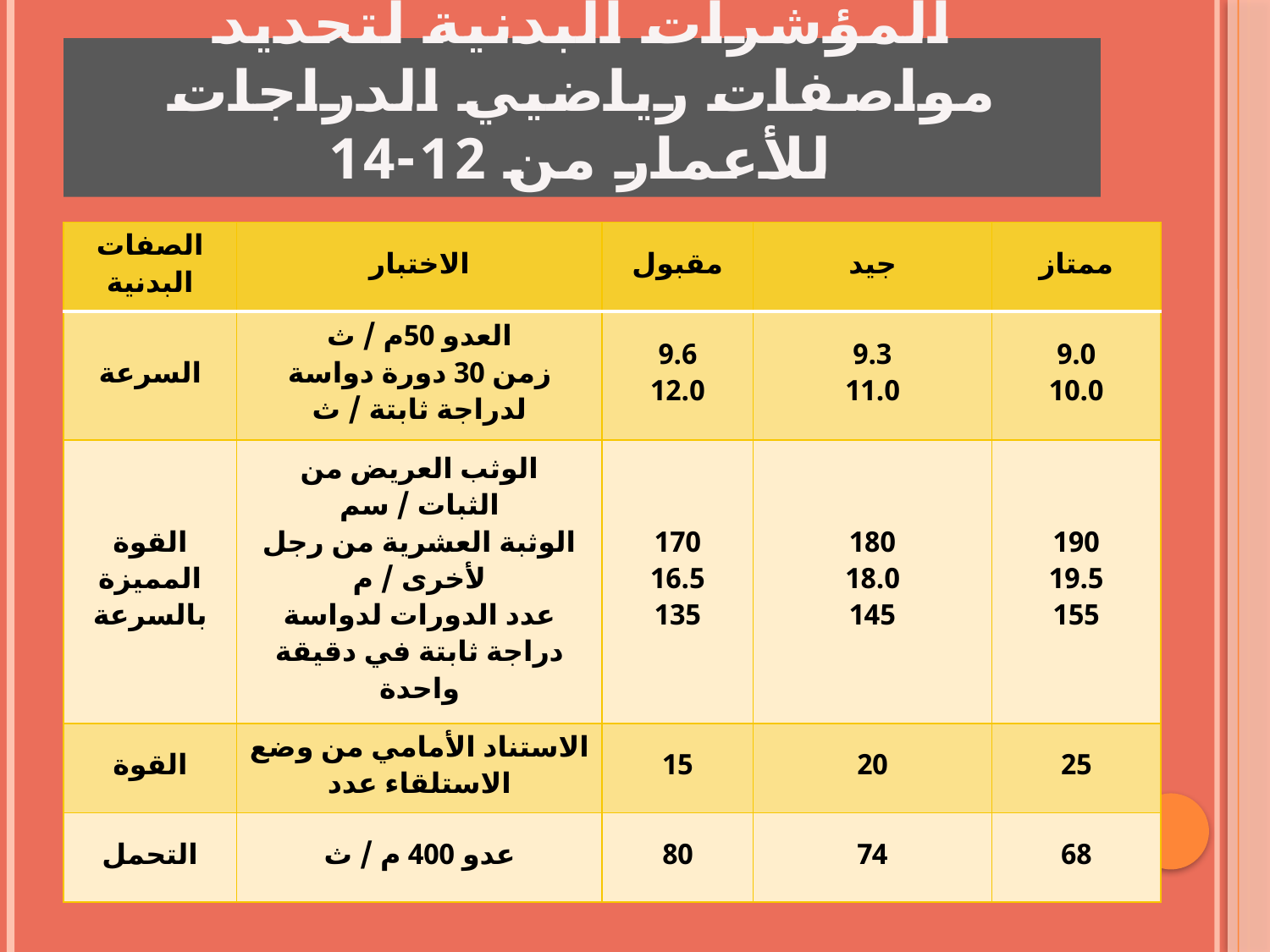

# المؤشرات البدنية لتحديد مواصفات رياضيي الدراجات للأعمار من 12-14
| الصفات البدنية | الاختبار | مقبول | جيد | ممتاز |
| --- | --- | --- | --- | --- |
| السرعة | العدو 50م / ث زمن 30 دورة دواسة لدراجة ثابتة / ث | 9.6 12.0 | 9.3 11.0 | 9.0 10.0 |
| القوة المميزة بالسرعة | الوثب العريض من الثبات / سم الوثبة العشرية من رجل لأخرى / م عدد الدورات لدواسة دراجة ثابتة في دقيقة واحدة | 170 16.5 135 | 180 18.0 145 | 190 19.5 155 |
| القوة | الاستناد الأمامي من وضع الاستلقاء عدد | 15 | 20 | 25 |
| التحمل | عدو 400 م / ث | 80 | 74 | 68 |